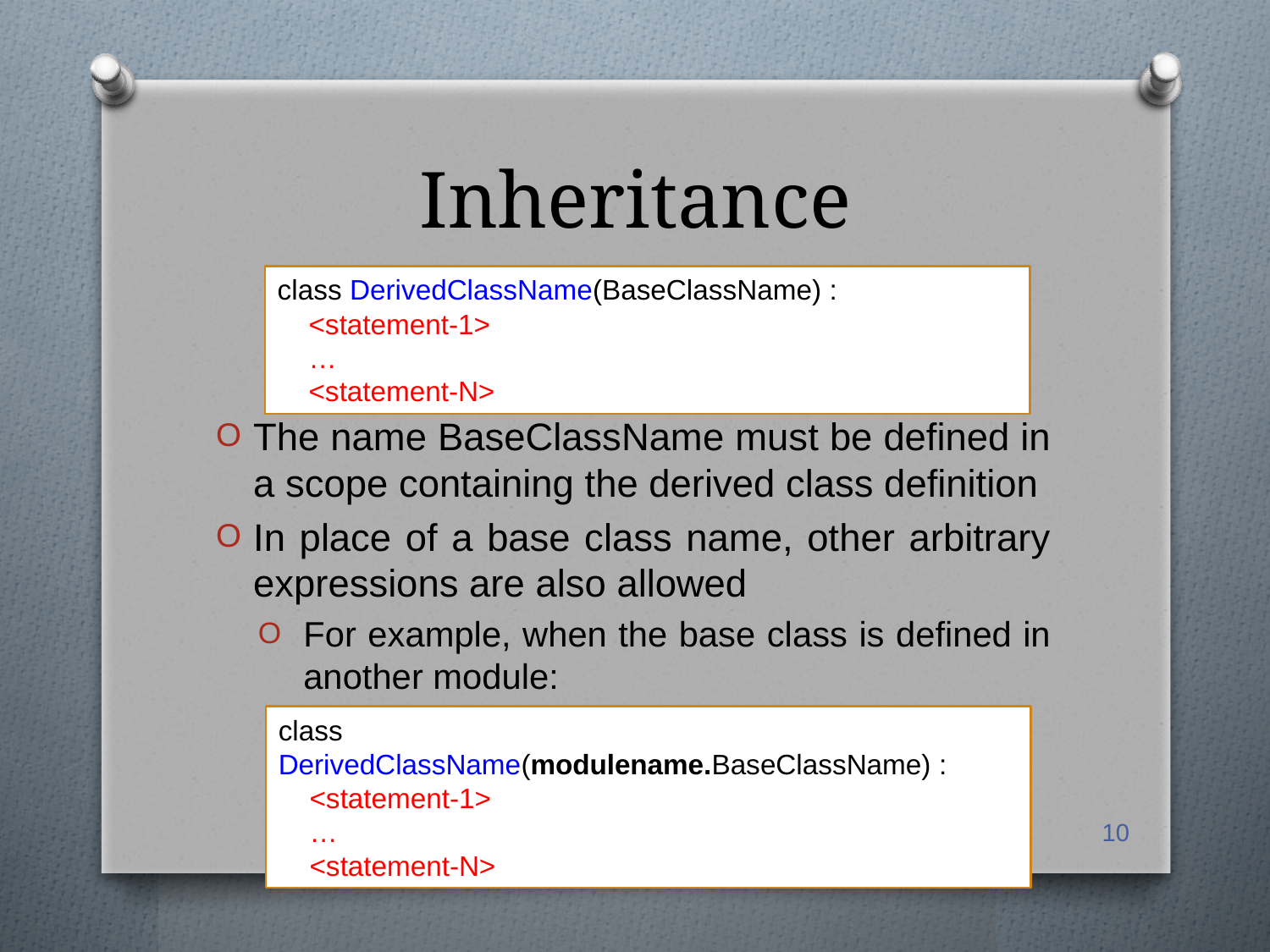

# Inheritance
class DerivedClassName(BaseClassName) :
    <statement-1>
    …
    <statement-N>
The name BaseClassName must be defined in a scope containing the derived class definition
In place of a base class name, other arbitrary expressions are also allowed
For example, when the base class is defined in another module:

class DerivedClassName(modulename.BaseClassName) :
    <statement-1>
    …
    <statement-N>
10